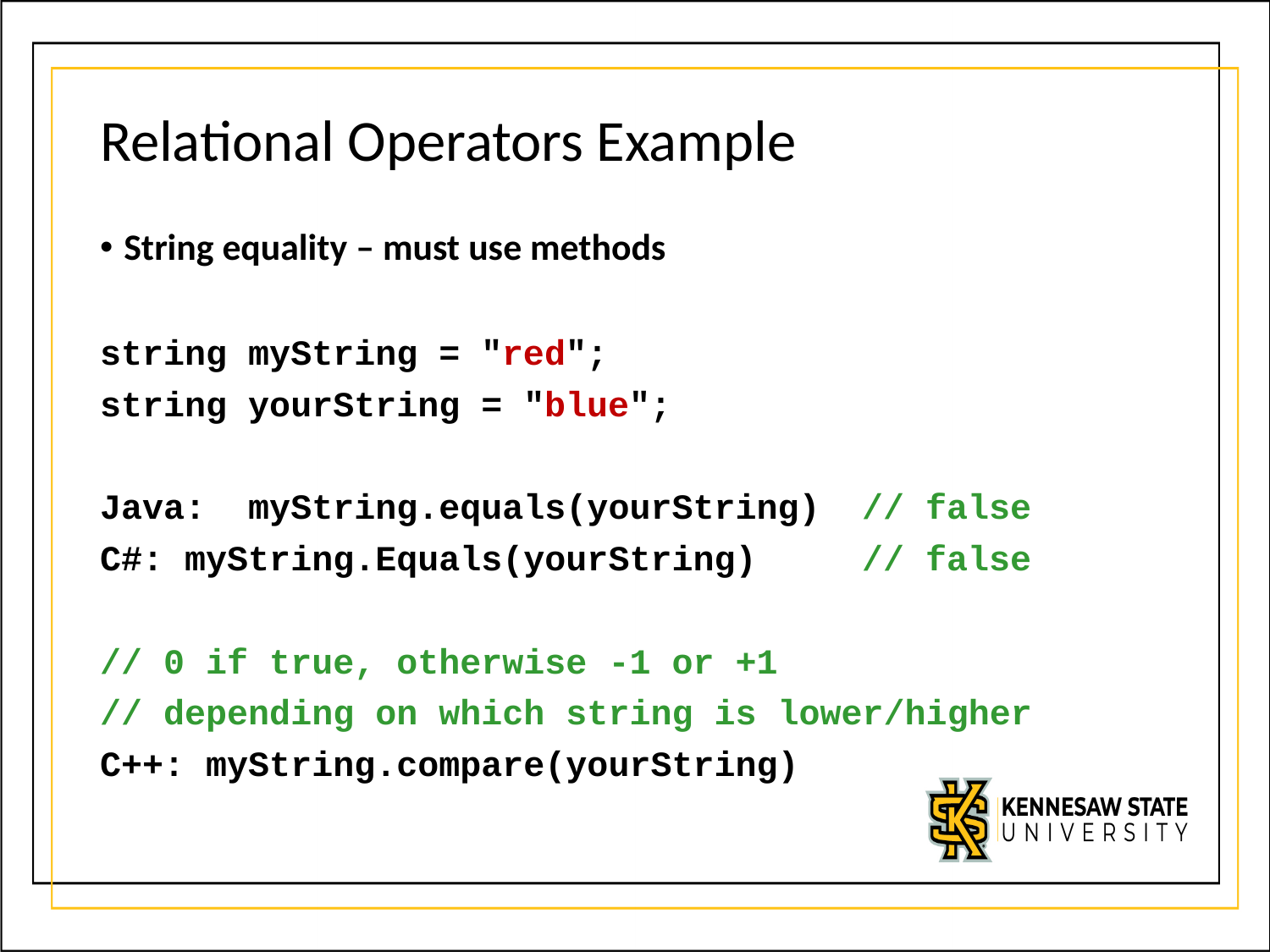

# Relational Operators Example
String equality – must use methods

string myString = "red";
string yourString = "blue";

Java:  myString.equals(yourString)  // false
C#: myString.Equals(yourString)     // false

// 0 if true, otherwise -1 or +1
// depending on which string is lower/higher
C++: myString.compare(yourString)